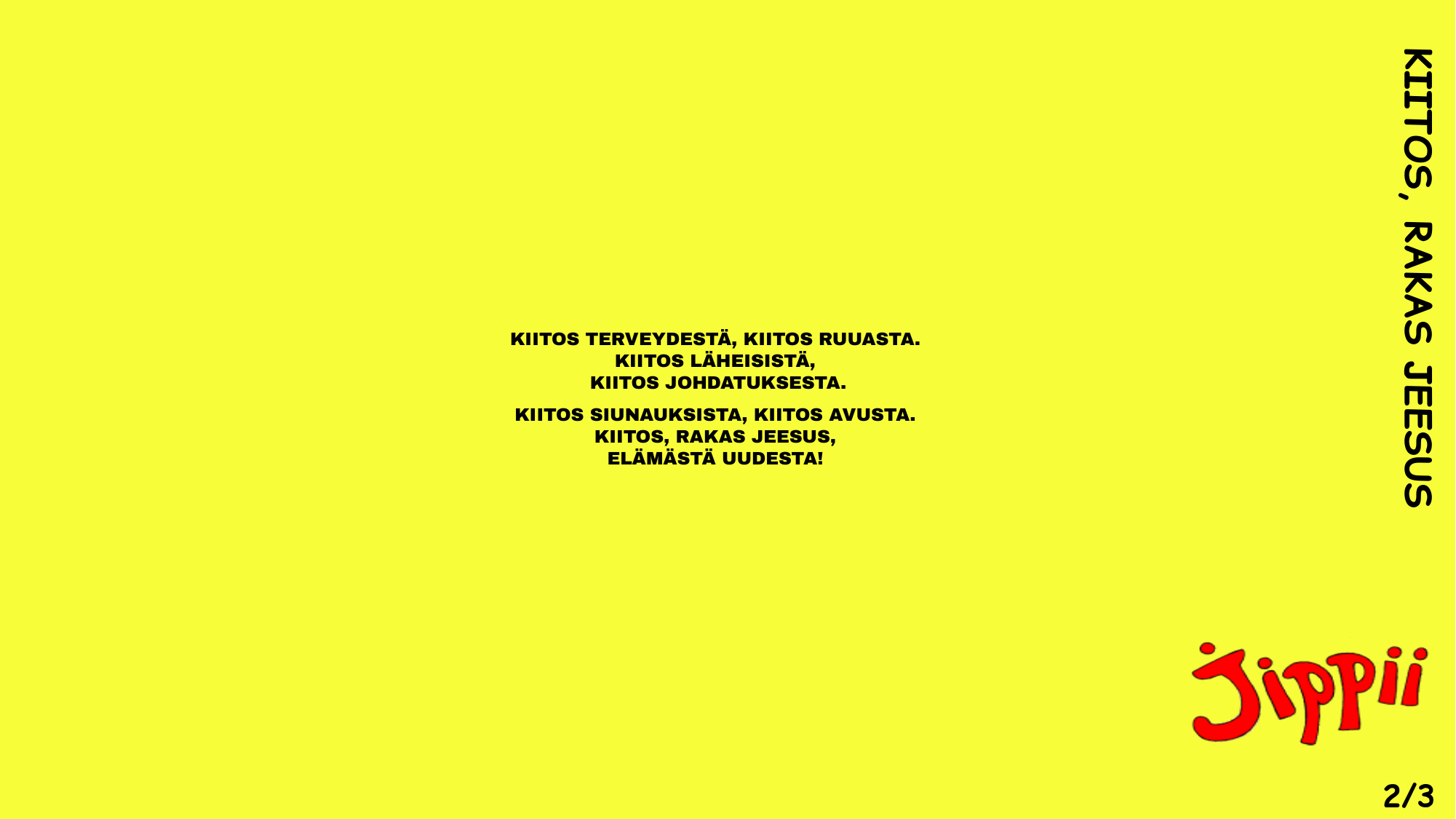

KIITOS, RAKAS JEESUS
# KIITOS TERVEYDESTÄ, KIITOS RUUASTA. KIITOS LÄHEISISTÄ, KIITOS JOHDATUKSESTA. KIITOS SIUNAUKSISTA, KIITOS AVUSTA. KIITOS, RAKAS JEESUS, ELÄMÄSTÄ UUDESTA!
2/3